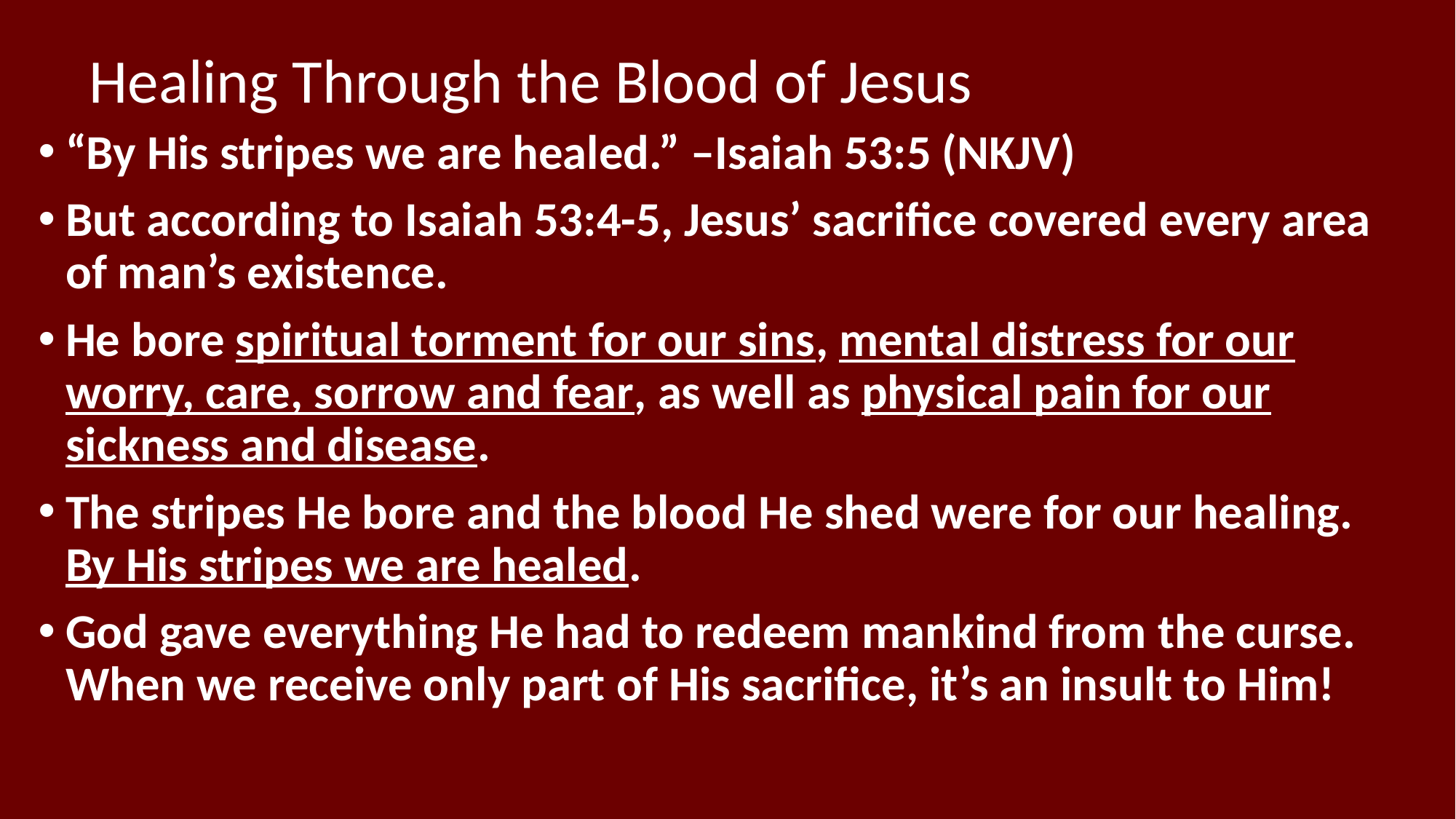

# Healing Through the Blood of Jesus
“By His stripes we are healed.” –Isaiah 53:5 (NKJV)
But according to Isaiah 53:4-5, Jesus’ sacrifice covered every area of man’s existence.
He bore spiritual torment for our sins, mental distress for our worry, care, sorrow and fear, as well as physical pain for our sickness and disease.
The stripes He bore and the blood He shed were for our healing. By His stripes we are healed.
God gave everything He had to redeem mankind from the curse. When we receive only part of His sacrifice, it’s an insult to Him!